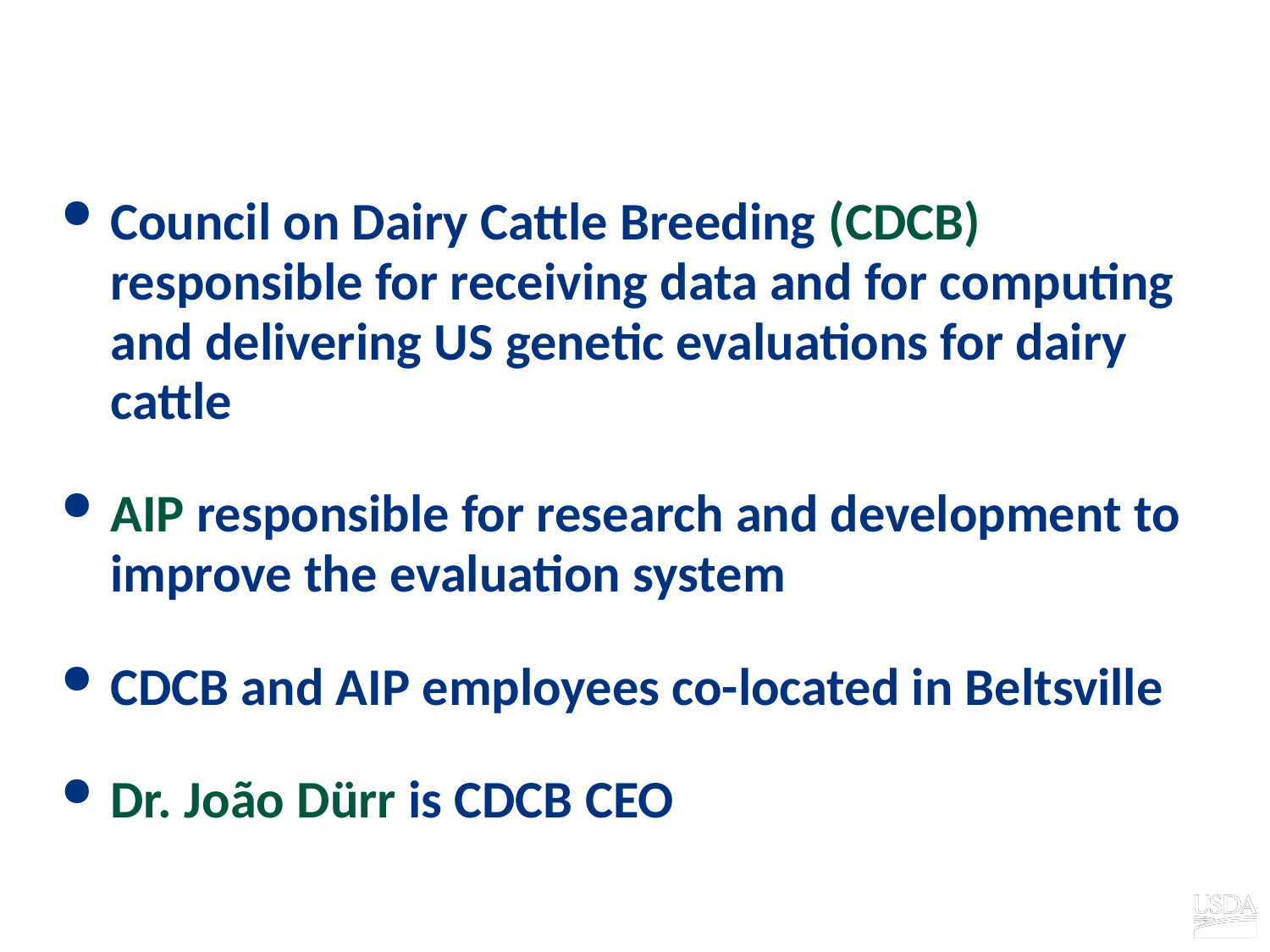

# Collaboration with industry
Council on Dairy Cattle Breeding (CDCB) responsible for receiving data and for computing and delivering US genetic evaluations for dairy cattle
AIP responsible for research and development to improve the evaluation system
CDCB and AIP employees co-located in Beltsville
Dr. João Dürr is CDCB CEO